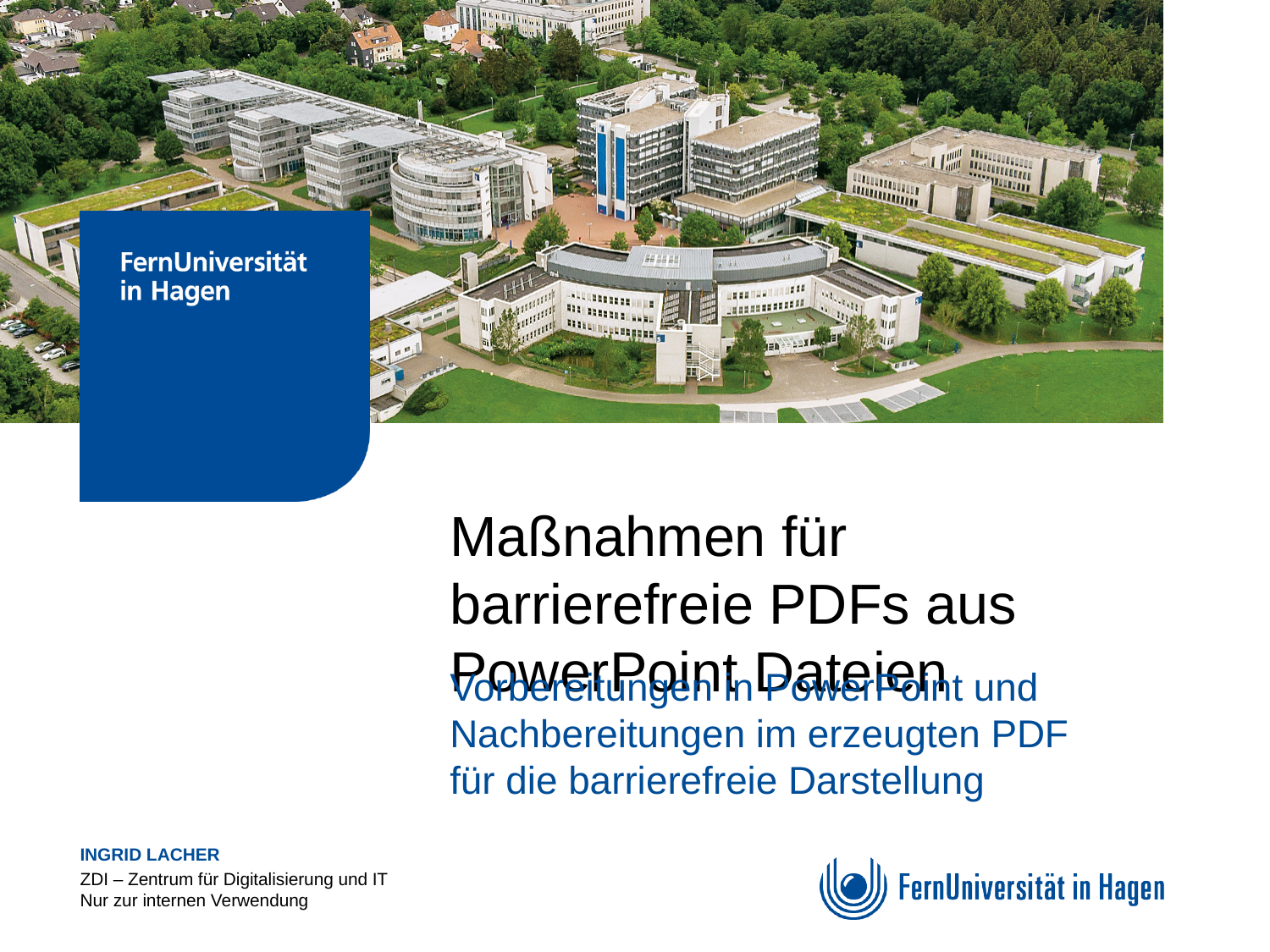

# Maßnahmen für barrierefreie PDFs aus PowerPoint Dateien
Vorbereitungen in PowerPoint und
Nachbereitungen im erzeugten PDF
für die barrierefreie Darstellung
Ingrid Lacher
ZDI – Zentrum für Digitalisierung und IT
Nur zur internen Verwendung